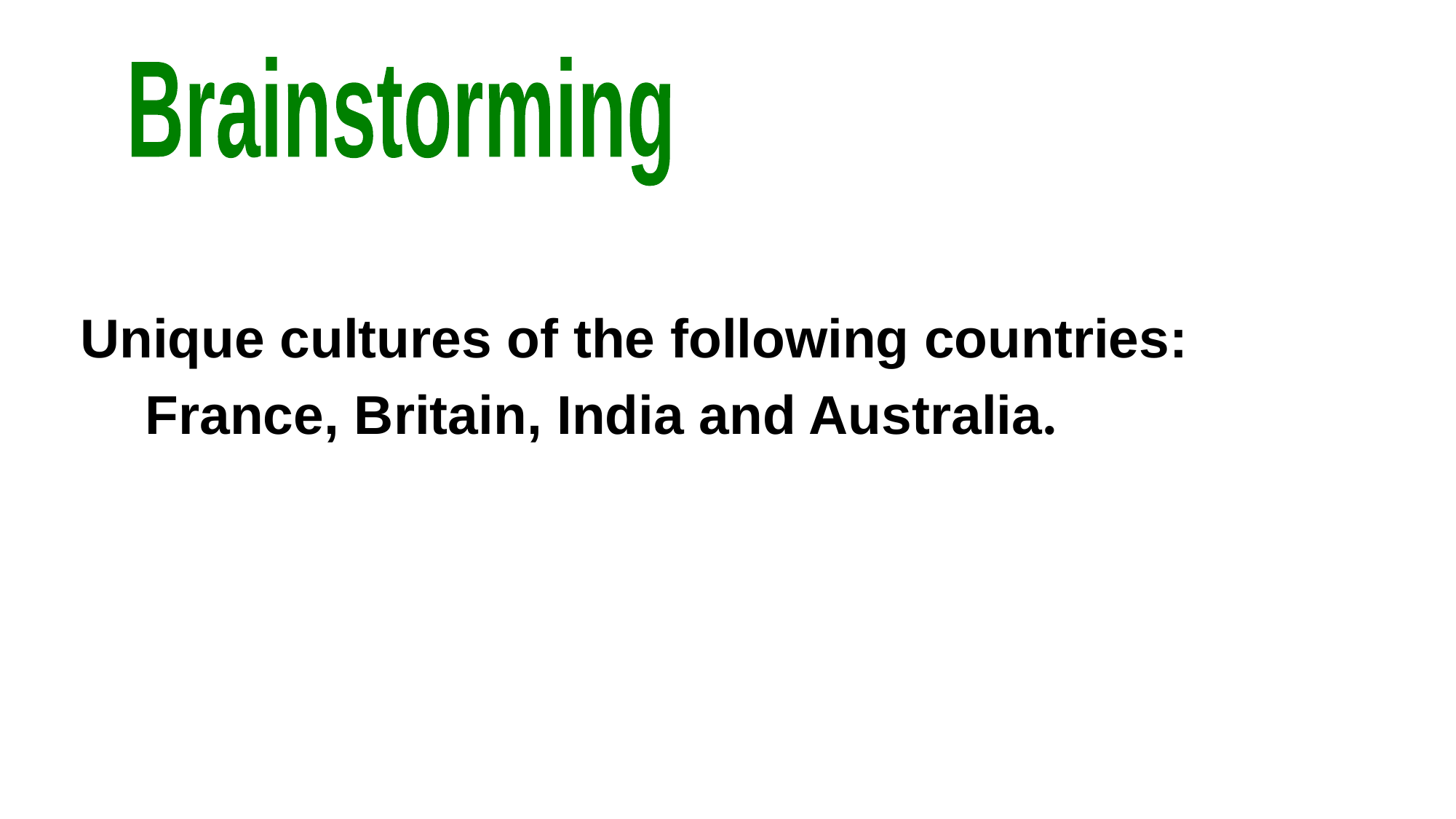

Brainstorming
   Unique cultures of the following countries:
       France, Britain, India and Australia.